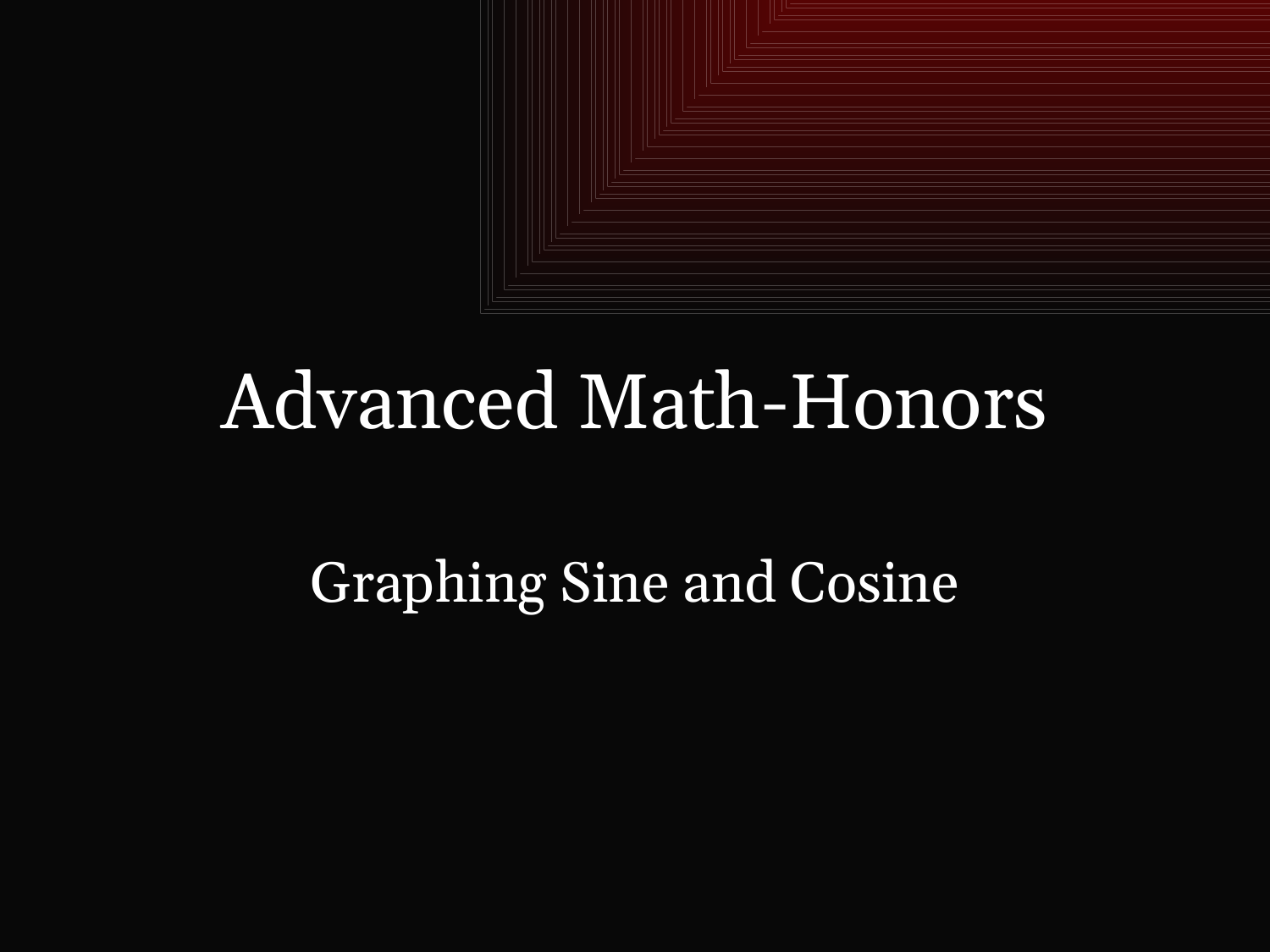

# Advanced Math-Honors
Graphing Sine and Cosine